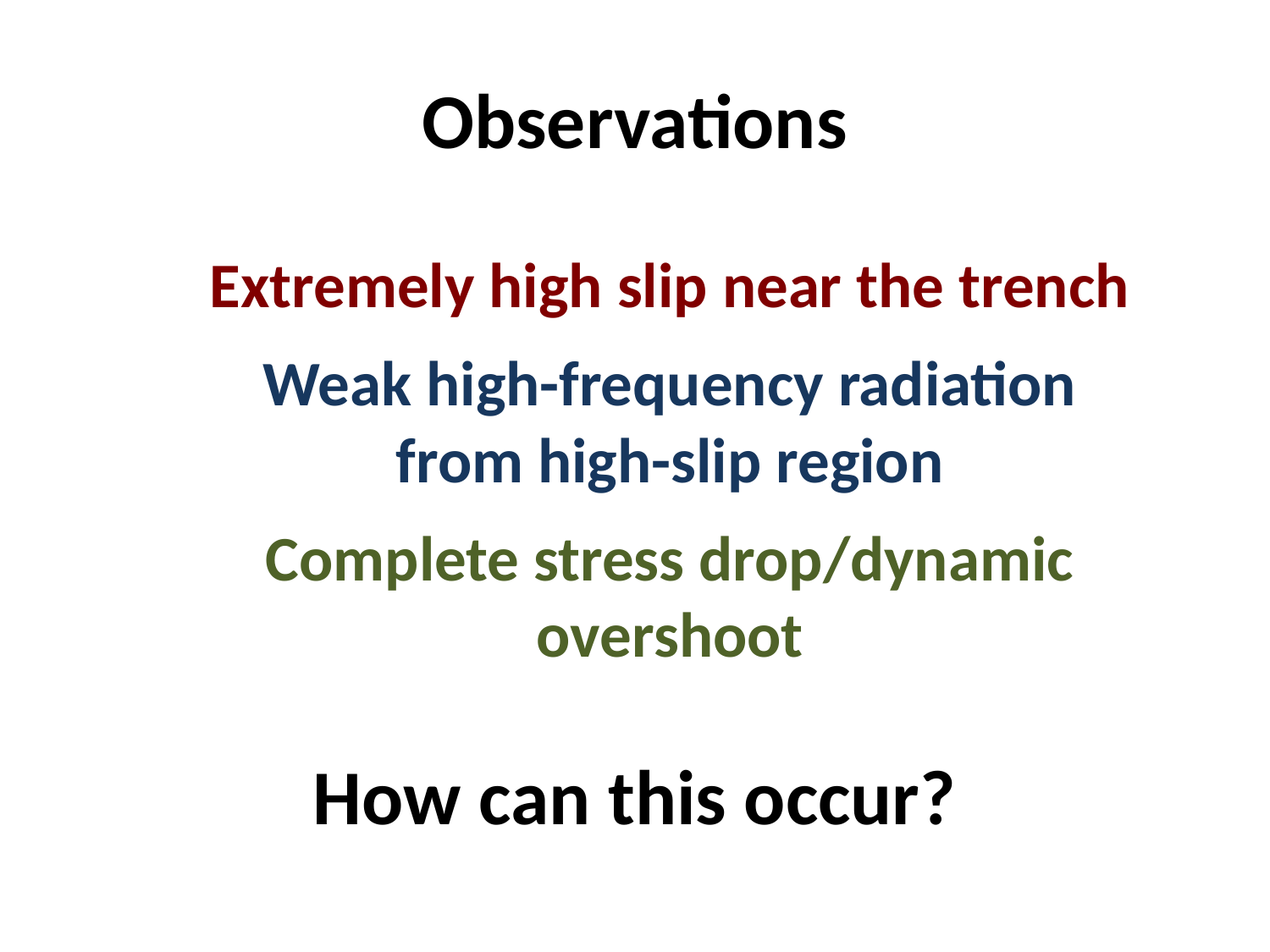

# Observations
Extremely high slip near the trench
Weak high-frequency radiation from high-slip region
Complete stress drop/dynamic overshoot
How can this occur?